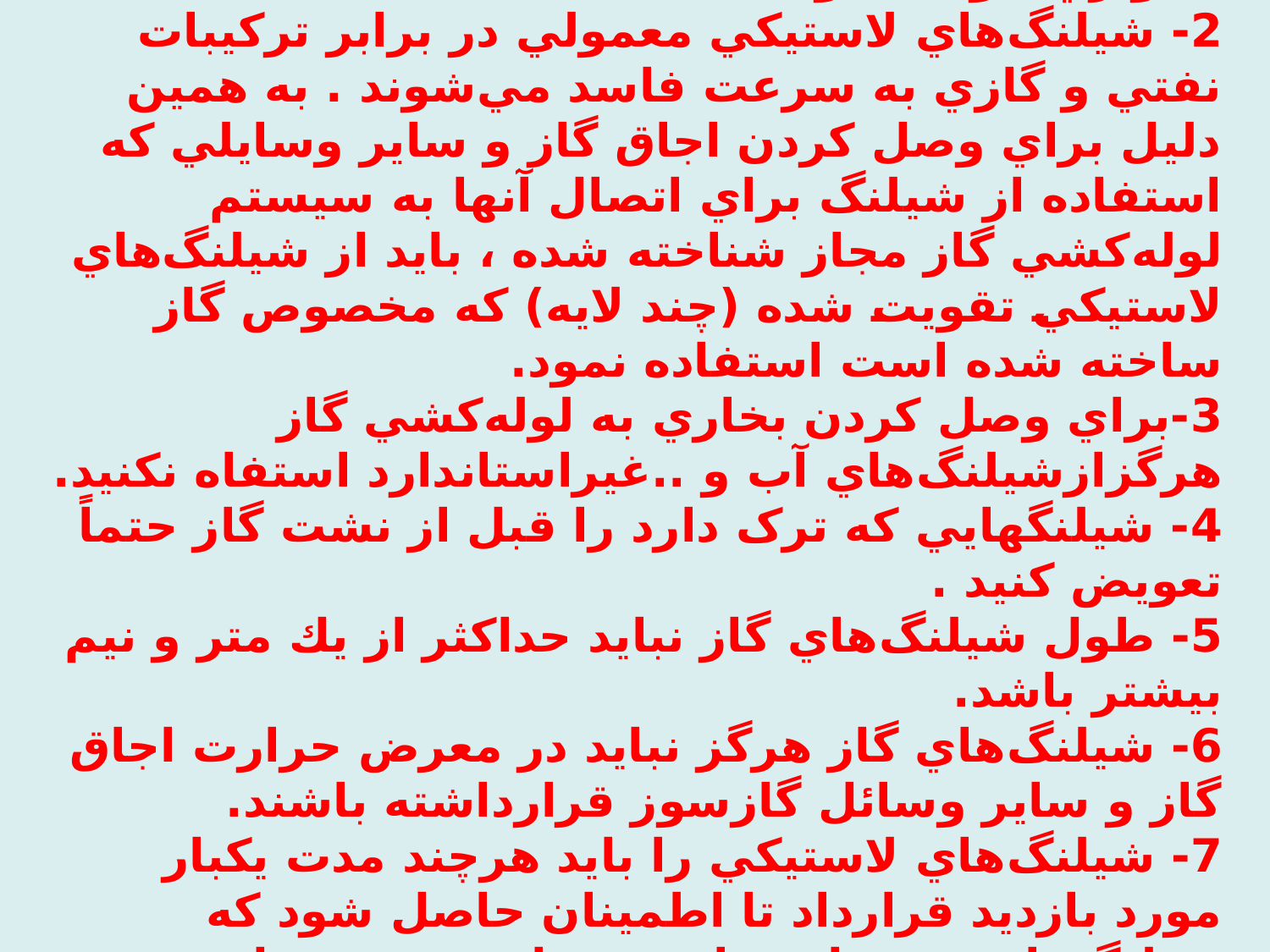

1- رعايت نكات ايمني درخصوص استفاده از شيلنگ‌هاي مناسب براي اتصال وسائل گازسوز به لوله‌كشي ساختمان از اهميت ويژه و حساسي برخوردار مي‌باشد و چنانچه اين موارد ناديده و يا كم اهميت شمرده شوند در نهايت باعث بروز اتفاقات ناگواري خواهند بود.
2- شيلنگ‌هاي لاستيكي معمولي در برابر ترکيبات نفتي و گازي به سرعت فاسد مي‌شوند . به همين دليل براي وصل كردن اجاق گاز و ساير وسايلي كه استفاده از شيلنگ براي اتصال آنها به سيستم لوله‌كشي گاز مجاز شناخته شده ، بايد از شيلنگ‌هاي لاستيكي تقويت شده (چند لايه) كه مخصوص گاز ساخته شده است استفاده نمود.
3-براي وصل كردن بخاري به لوله‌كشي گاز هرگزازشيلنگ‌هاي آب و ..غيراستاندارد استفاه نكنيد.
4- شيلنگهايي که ترک دارد را قبل از نشت گاز حتماً تعويض کنيد .
5- طول شيلنگ‌هاي گاز نبايد حداكثر از يك متر و نيم بيشتر باشد.
6- شيلنگ‌هاي گاز هرگز نبايد در معرض حرارت اجاق گاز و ساير وسائل گازسوز قرارداشته باشند.
7- شيلنگ‌هاي لاستيكي را بايد هرچند مدت يكبار مورد بازديد قرارداد تا اطمينان حاصل شود كه شيلنگ‌هاي مورد استفاده سوراخ ‌نشده ، ترك برنداشته و از محل بست بريده نشده باشند.
8- شيلنگ‌هاي گاز رادرمحل اتصال به شير و دستگاه گازسوز بوسيله بست فلزي مناسب(مجهز به نوار لاستيكي ) داخلي مهار كنيد و هيچگاه از شيلنگ‌هاي فرسوده و غير استاندارد استفاده نفرمائيد.